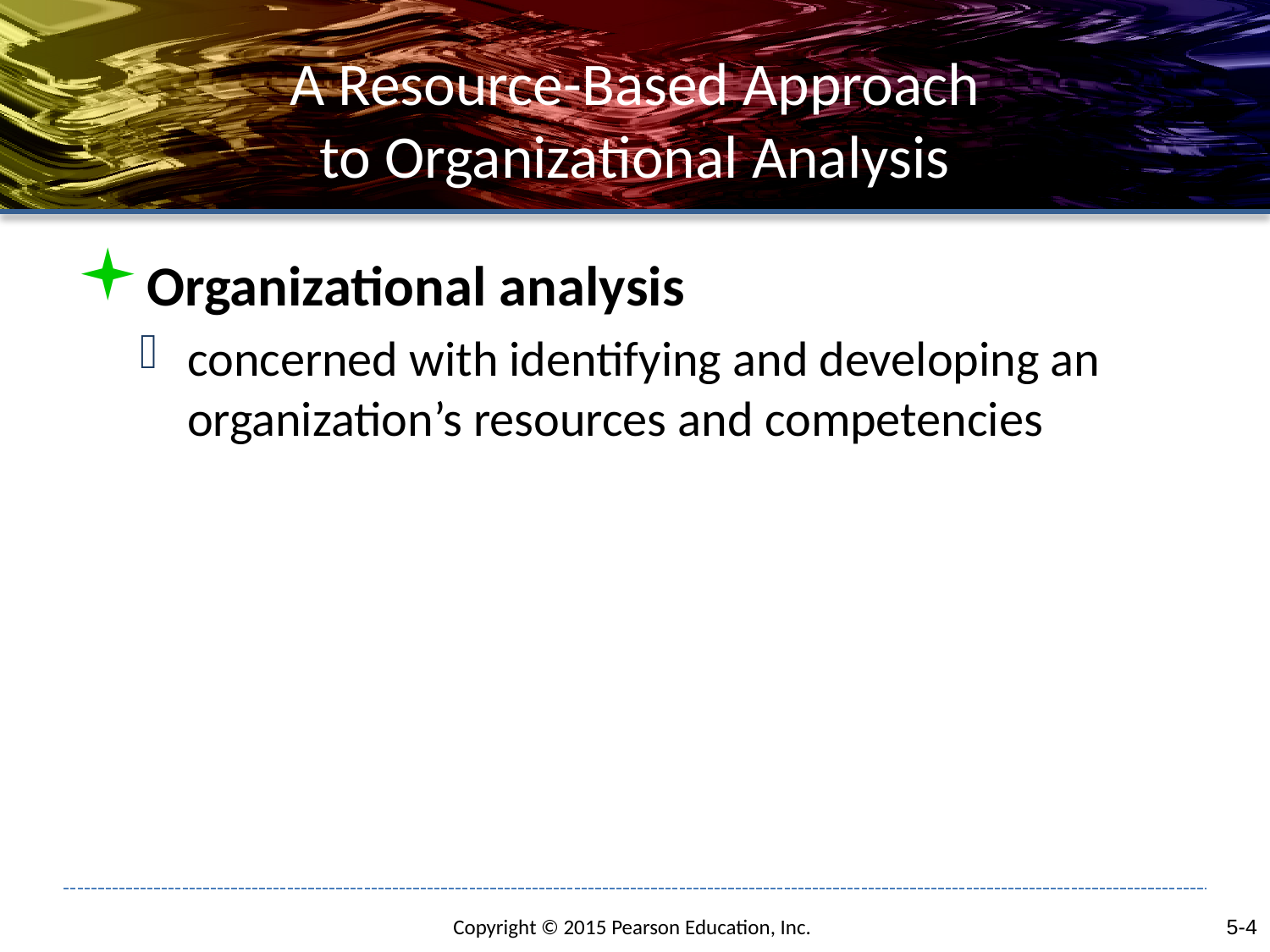

# A Resource-Based Approach to Organizational Analysis
Organizational analysis
concerned with identifying and developing an organization’s resources and competencies
5-4
Copyright © 2015 Pearson Education, Inc.